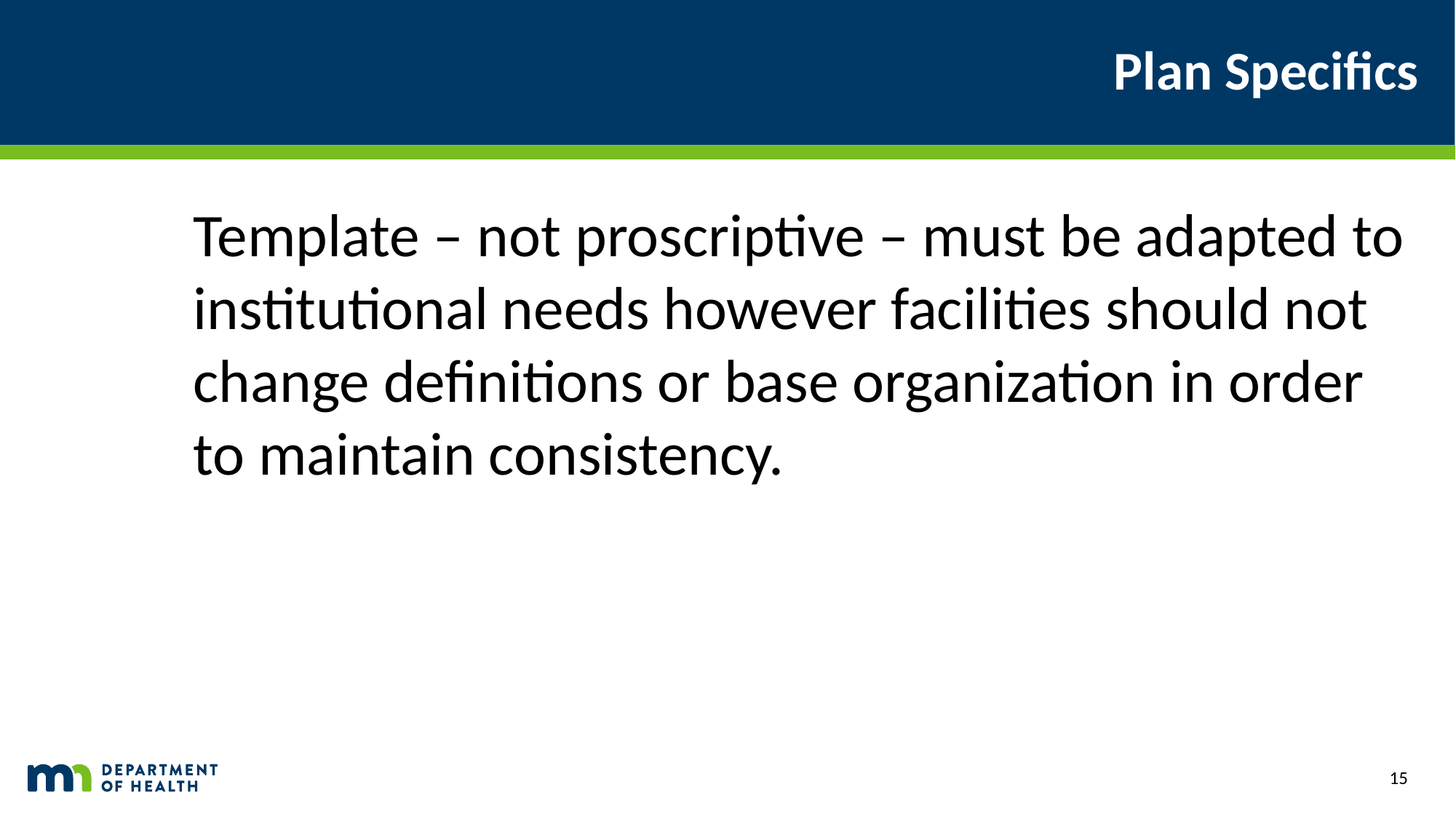

# Plan Specifics
Template – not proscriptive – must be adapted to institutional needs however facilities should not change definitions or base organization in order to maintain consistency.

15